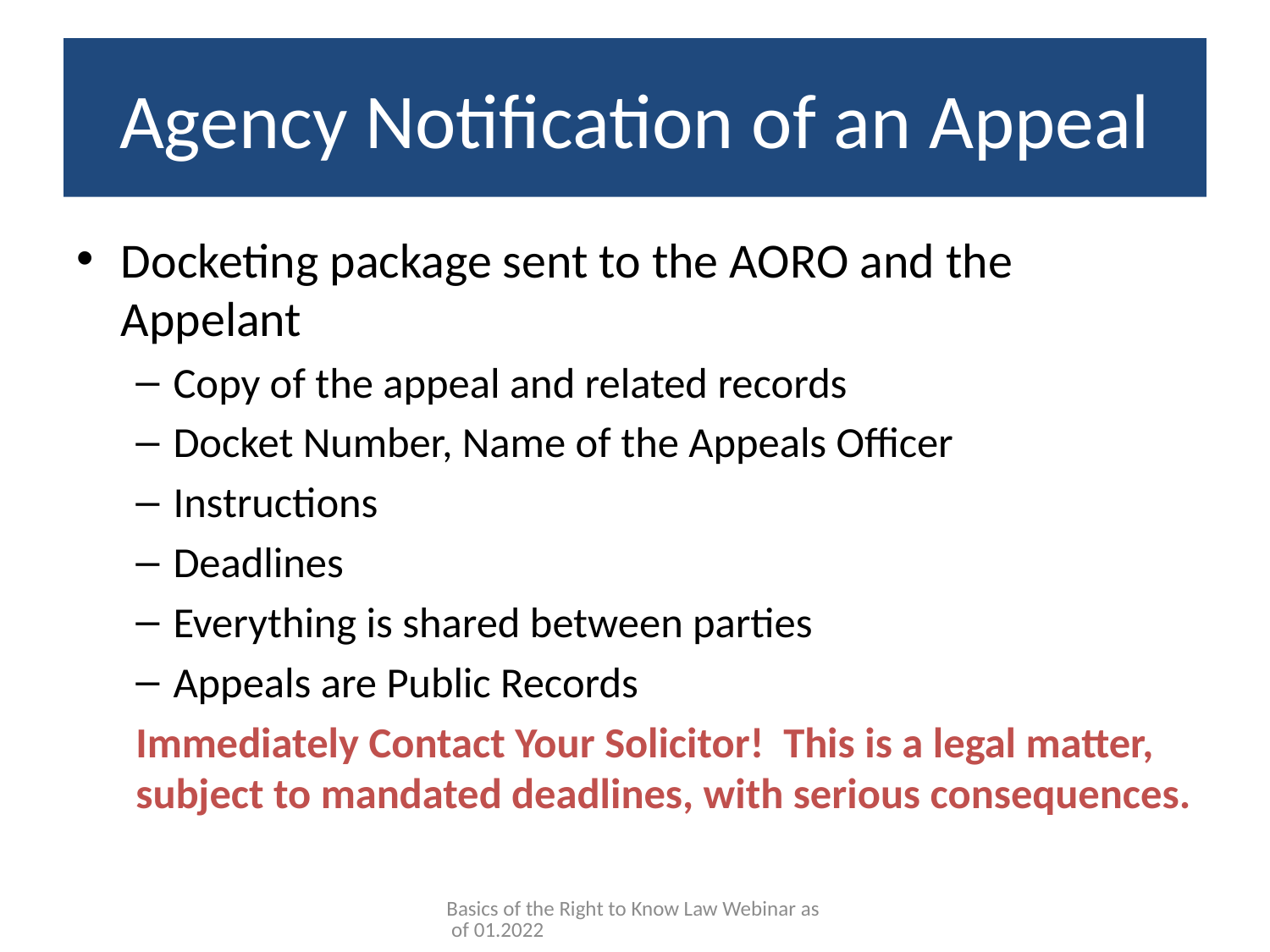

# Agency Notification of an Appeal
Docketing package sent to the AORO and the Appelant
Copy of the appeal and related records
Docket Number, Name of the Appeals Officer
Instructions
Deadlines
Everything is shared between parties
Appeals are Public Records
Immediately Contact Your Solicitor!  This is a legal matter, subject to mandated deadlines, with serious consequences.
Basics of the Right to Know Law Webinar as of 01.2022